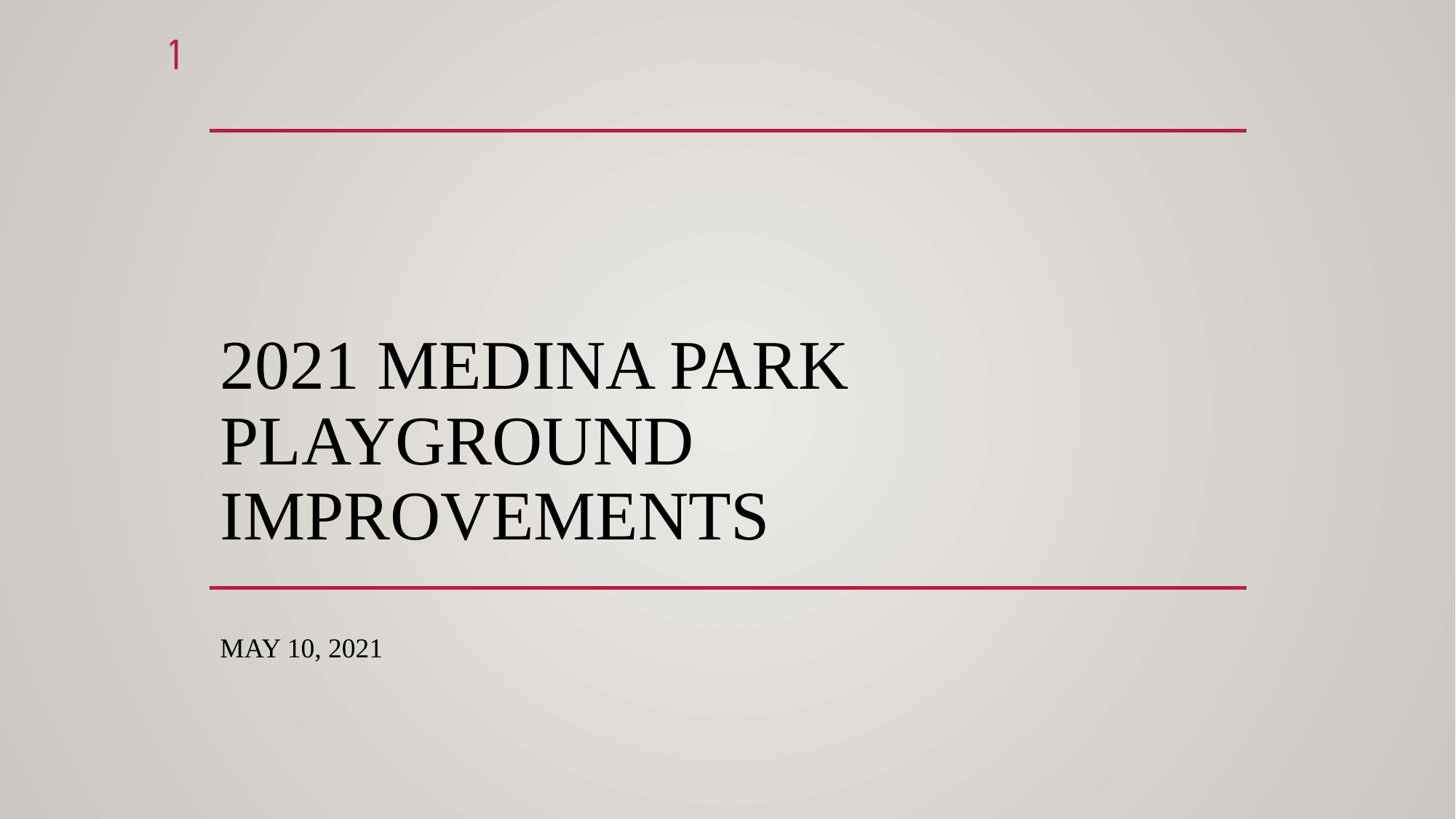

1
# 2021 Medina Park Playground IMPROVEMENTS
MaY 10, 2021